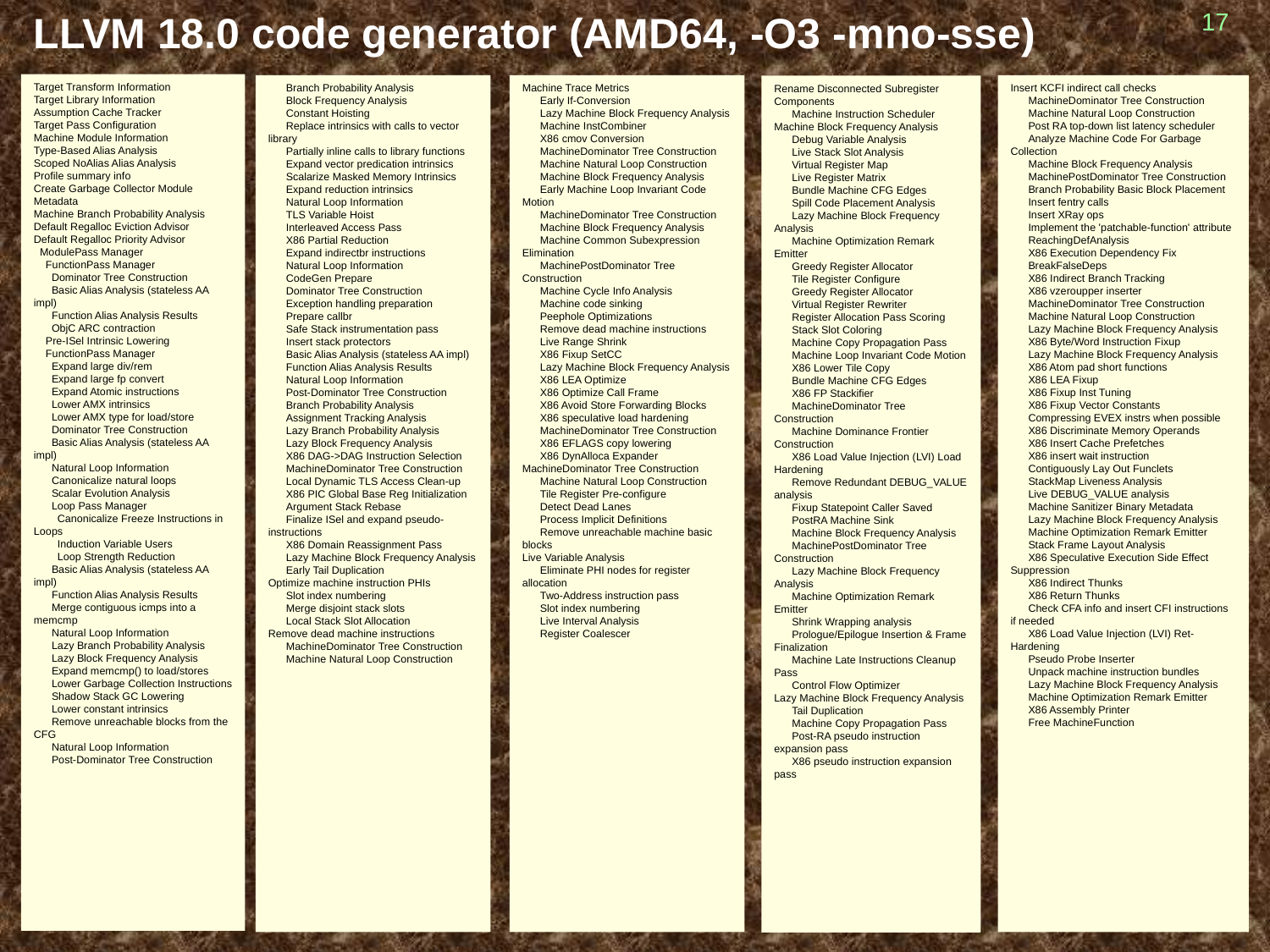

# LLVM 18.0 code generator (AMD64, -O3 -mno-sse)
17
Target Transform Information
Target Library Information
Assumption Cache Tracker
Target Pass Configuration
Machine Module Information
Type-Based Alias Analysis
Scoped NoAlias Alias Analysis
Profile summary info
Create Garbage Collector Module Metadata
Machine Branch Probability Analysis
Default Regalloc Eviction Advisor
Default Regalloc Priority Advisor
  ModulePass Manager
    FunctionPass Manager
      Dominator Tree Construction
      Basic Alias Analysis (stateless AA impl)
      Function Alias Analysis Results
      ObjC ARC contraction
    Pre-ISel Intrinsic Lowering
    FunctionPass Manager
      Expand large div/rem
      Expand large fp convert
      Expand Atomic instructions
      Lower AMX intrinsics
      Lower AMX type for load/store
      Dominator Tree Construction
      Basic Alias Analysis (stateless AA impl)
      Natural Loop Information
      Canonicalize natural loops
      Scalar Evolution Analysis
      Loop Pass Manager
        Canonicalize Freeze Instructions in Loops
        Induction Variable Users
        Loop Strength Reduction
      Basic Alias Analysis (stateless AA impl)
      Function Alias Analysis Results
      Merge contiguous icmps into a memcmp
      Natural Loop Information
      Lazy Branch Probability Analysis
      Lazy Block Frequency Analysis
      Expand memcmp() to load/stores
      Lower Garbage Collection Instructions
      Shadow Stack GC Lowering
      Lower constant intrinsics
      Remove unreachable blocks from the CFG
      Natural Loop Information
      Post-Dominator Tree Construction

      Branch Probability Analysis
      Block Frequency Analysis
      Constant Hoisting
      Replace intrinsics with calls to vector library
      Partially inline calls to library functions
      Expand vector predication intrinsics
      Scalarize Masked Memory Intrinsics
      Expand reduction intrinsics
      Natural Loop Information
      TLS Variable Hoist
      Interleaved Access Pass
      X86 Partial Reduction
      Expand indirectbr instructions
      Natural Loop Information
      CodeGen Prepare
      Dominator Tree Construction
      Exception handling preparation
      Prepare callbr
      Safe Stack instrumentation pass
      Insert stack protectors
      Basic Alias Analysis (stateless AA impl)
      Function Alias Analysis Results
      Natural Loop Information
      Post-Dominator Tree Construction
      Branch Probability Analysis
      Assignment Tracking Analysis
      Lazy Branch Probability Analysis
      Lazy Block Frequency Analysis
      X86 DAG->DAG Instruction Selection
      MachineDominator Tree Construction
      Local Dynamic TLS Access Clean-up
      X86 PIC Global Base Reg Initialization
      Argument Stack Rebase
      Finalize ISel and expand pseudo-instructions
      X86 Domain Reassignment Pass
      Lazy Machine Block Frequency Analysis
      Early Tail Duplication
Optimize machine instruction PHIs
      Slot index numbering
      Merge disjoint stack slots
      Local Stack Slot Allocation
Remove dead machine instructions
      MachineDominator Tree Construction
      Machine Natural Loop Construction

Machine Trace Metrics
      Early If-Conversion
      Lazy Machine Block Frequency Analysis
      Machine InstCombiner
      X86 cmov Conversion
      MachineDominator Tree Construction
      Machine Natural Loop Construction
      Machine Block Frequency Analysis
      Early Machine Loop Invariant Code Motion
      MachineDominator Tree Construction
      Machine Block Frequency Analysis
      Machine Common Subexpression Elimination
      MachinePostDominator Tree Construction
      Machine Cycle Info Analysis
      Machine code sinking
      Peephole Optimizations
      Remove dead machine instructions
      Live Range Shrink
      X86 Fixup SetCC
      Lazy Machine Block Frequency Analysis
      X86 LEA Optimize
      X86 Optimize Call Frame
      X86 Avoid Store Forwarding Blocks
      X86 speculative load hardening
      MachineDominator Tree Construction
      X86 EFLAGS copy lowering
      X86 DynAlloca Expander
MachineDominator Tree Construction
      Machine Natural Loop Construction
      Tile Register Pre-configure
      Detect Dead Lanes
      Process Implicit Definitions
      Remove unreachable machine basic blocks
Live Variable Analysis
      Eliminate PHI nodes for register allocation
      Two-Address instruction pass
      Slot index numbering
      Live Interval Analysis
      Register Coalescer

Insert KCFI indirect call checks
      MachineDominator Tree Construction
      Machine Natural Loop Construction
      Post RA top-down list latency scheduler
      Analyze Machine Code For Garbage Collection
      Machine Block Frequency Analysis
      MachinePostDominator Tree Construction
      Branch Probability Basic Block Placement
      Insert fentry calls
      Insert XRay ops
      Implement the 'patchable-function' attribute
      ReachingDefAnalysis
      X86 Execution Dependency Fix
      BreakFalseDeps
      X86 Indirect Branch Tracking
      X86 vzeroupper inserter
      MachineDominator Tree Construction
      Machine Natural Loop Construction
      Lazy Machine Block Frequency Analysis
      X86 Byte/Word Instruction Fixup
      Lazy Machine Block Frequency Analysis
      X86 Atom pad short functions
      X86 LEA Fixup
      X86 Fixup Inst Tuning
      X86 Fixup Vector Constants
      Compressing EVEX instrs when possible
      X86 Discriminate Memory Operands
      X86 Insert Cache Prefetches
      X86 insert wait instruction
      Contiguously Lay Out Funclets
      StackMap Liveness Analysis
      Live DEBUG_VALUE analysis
      Machine Sanitizer Binary Metadata
      Lazy Machine Block Frequency Analysis
      Machine Optimization Remark Emitter
      Stack Frame Layout Analysis
      X86 Speculative Execution Side Effect Suppression
      X86 Indirect Thunks
      X86 Return Thunks
      Check CFA info and insert CFI instructions if needed
      X86 Load Value Injection (LVI) Ret-Hardening
      Pseudo Probe Inserter
      Unpack machine instruction bundles
      Lazy Machine Block Frequency Analysis
      Machine Optimization Remark Emitter
      X86 Assembly Printer
      Free MachineFunction

Rename Disconnected Subregister Components
      Machine Instruction Scheduler
Machine Block Frequency Analysis
      Debug Variable Analysis
      Live Stack Slot Analysis
      Virtual Register Map
      Live Register Matrix
      Bundle Machine CFG Edges
      Spill Code Placement Analysis
      Lazy Machine Block Frequency Analysis
      Machine Optimization Remark Emitter
      Greedy Register Allocator
      Tile Register Configure
      Greedy Register Allocator
      Virtual Register Rewriter
      Register Allocation Pass Scoring
      Stack Slot Coloring
      Machine Copy Propagation Pass
      Machine Loop Invariant Code Motion
      X86 Lower Tile Copy
      Bundle Machine CFG Edges
      X86 FP Stackifier
      MachineDominator Tree Construction
      Machine Dominance Frontier Construction
      X86 Load Value Injection (LVI) Load Hardening
      Remove Redundant DEBUG_VALUE analysis
      Fixup Statepoint Caller Saved
      PostRA Machine Sink
      Machine Block Frequency Analysis
      MachinePostDominator Tree Construction
      Lazy Machine Block Frequency Analysis
      Machine Optimization Remark Emitter
      Shrink Wrapping analysis
      Prologue/Epilogue Insertion & Frame Finalization
      Machine Late Instructions Cleanup Pass
      Control Flow Optimizer
Lazy Machine Block Frequency Analysis
      Tail Duplication
      Machine Copy Propagation Pass
      Post-RA pseudo instruction expansion pass
      X86 pseudo instruction expansion pass